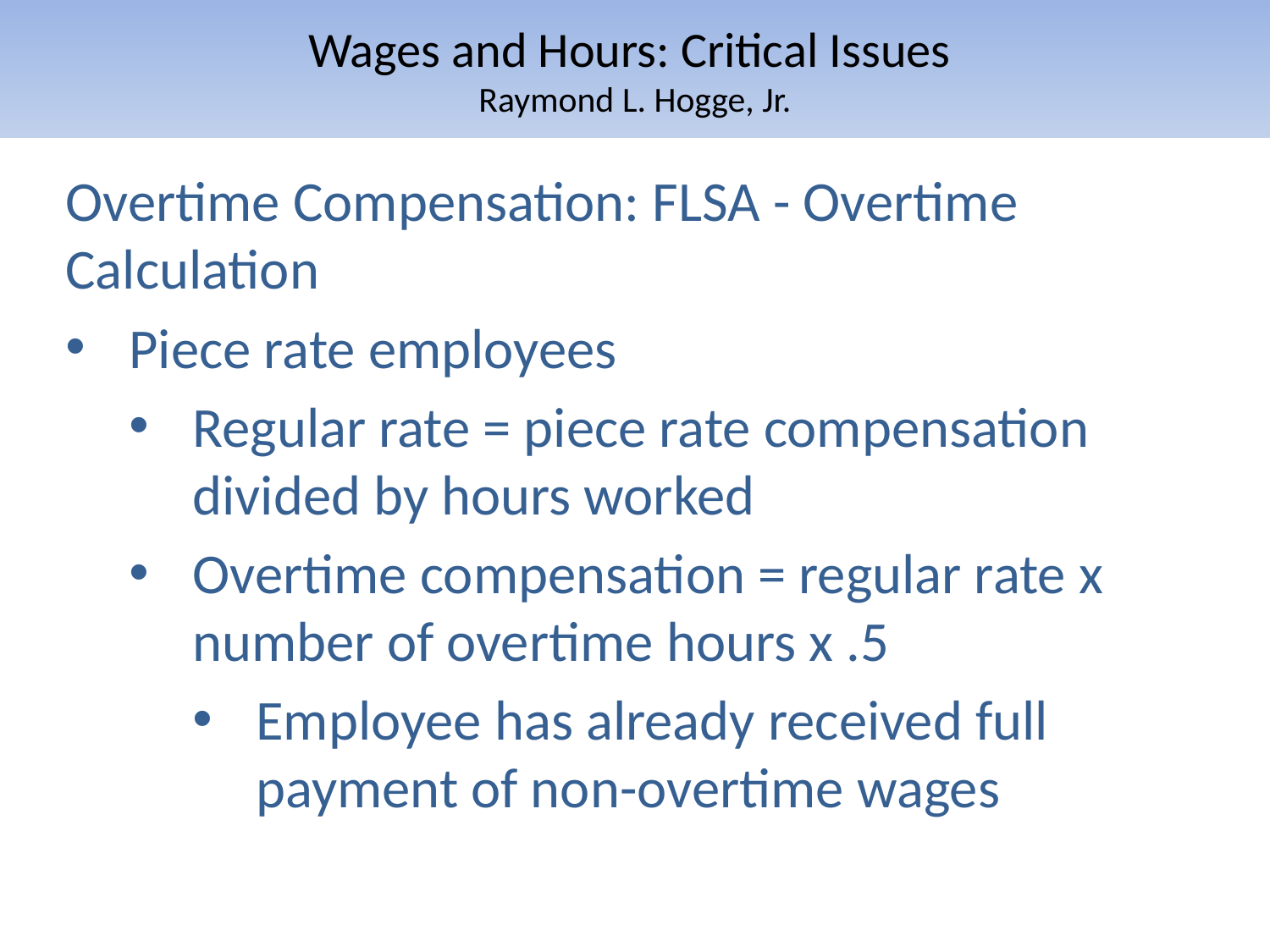

# Wages and Hours: Critical Issues Raymond L. Hogge, Jr.
Overtime Compensation: FLSA - Overtime Calculation
Piece rate employees
Regular rate = piece rate compensation divided by hours worked
Overtime compensation = regular rate x number of overtime hours x .5
Employee has already received full payment of non-overtime wages